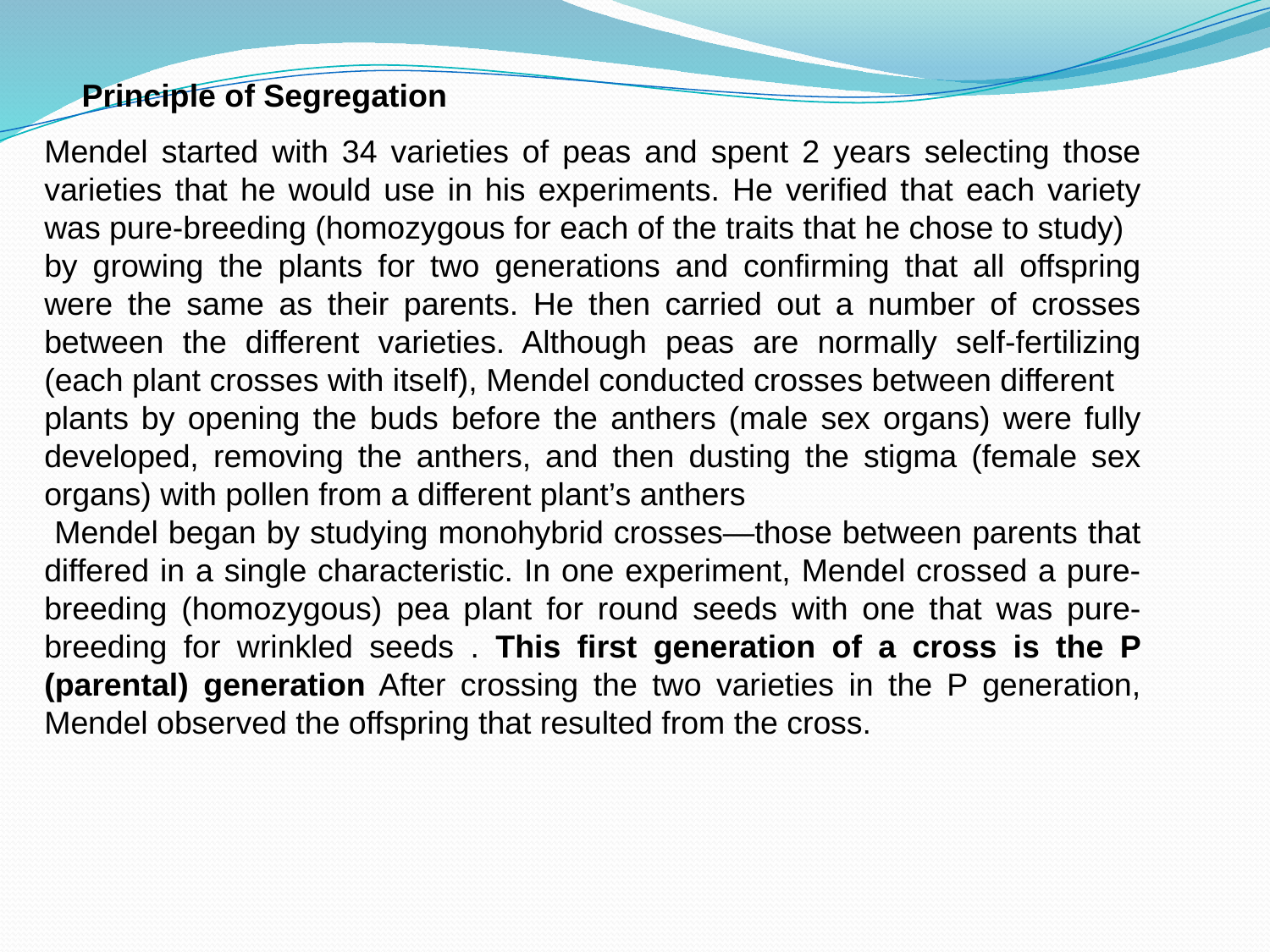

Principle of Segregation
Mendel started with 34 varieties of peas and spent 2 years selecting those varieties that he would use in his experiments. He verified that each variety was pure-breeding (homozygous for each of the traits that he chose to study)
by growing the plants for two generations and confirming that all offspring were the same as their parents. He then carried out a number of crosses between the different varieties. Although peas are normally self-fertilizing (each plant crosses with itself), Mendel conducted crosses between different
plants by opening the buds before the anthers (male sex organs) were fully developed, removing the anthers, and then dusting the stigma (female sex organs) with pollen from a different plant’s anthers
 Mendel began by studying monohybrid crosses—those between parents that differed in a single characteristic. In one experiment, Mendel crossed a pure-breeding (homozygous) pea plant for round seeds with one that was pure-breeding for wrinkled seeds . This first generation of a cross is the P (parental) generation After crossing the two varieties in the P generation, Mendel observed the offspring that resulted from the cross.